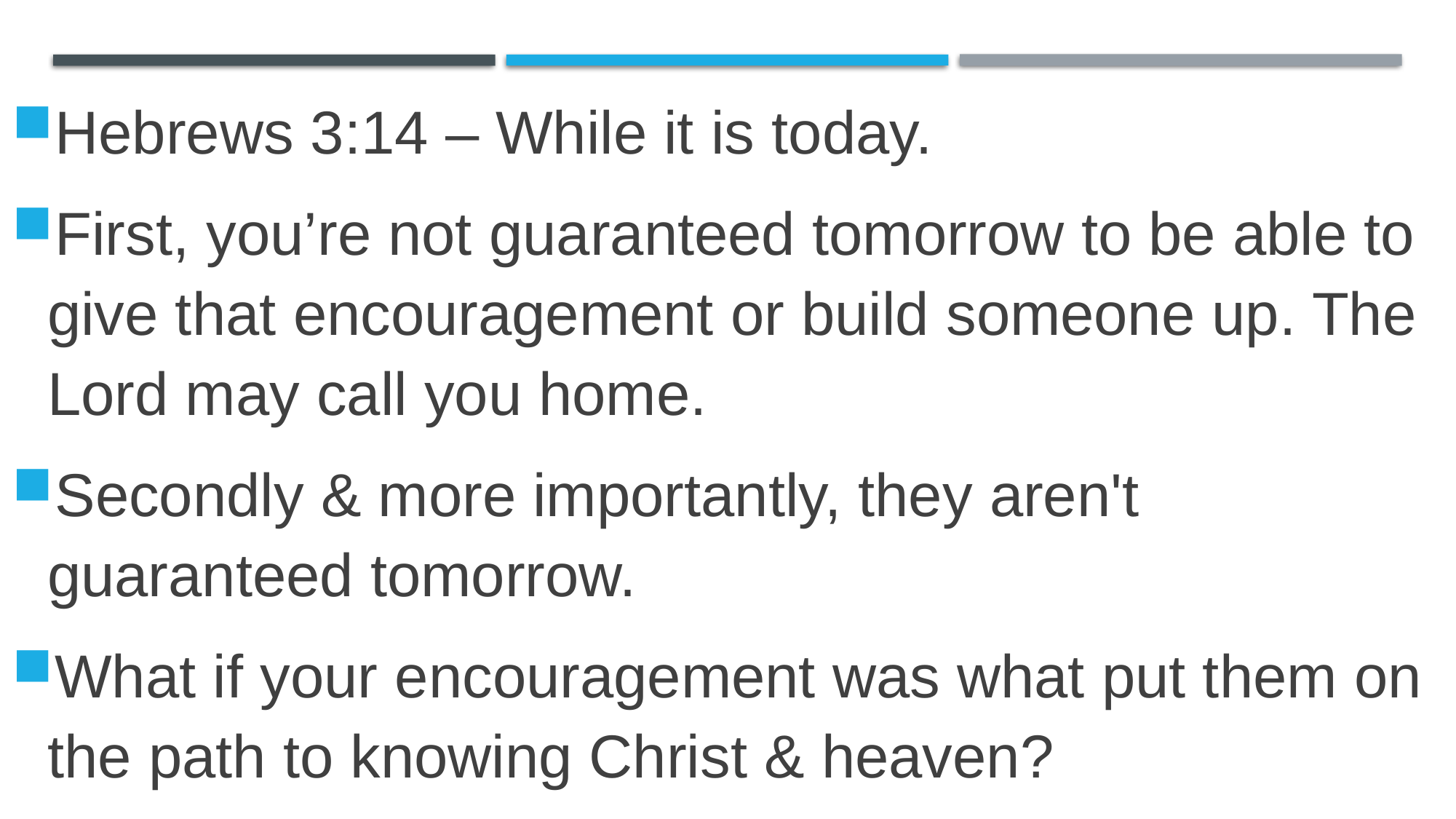

Hebrews 3:14 – While it is today.
First, you’re not guaranteed tomorrow to be able to give that encouragement or build someone up. The Lord may call you home.
Secondly & more importantly, they aren't guaranteed tomorrow.
What if your encouragement was what put them on the path to knowing Christ & heaven?